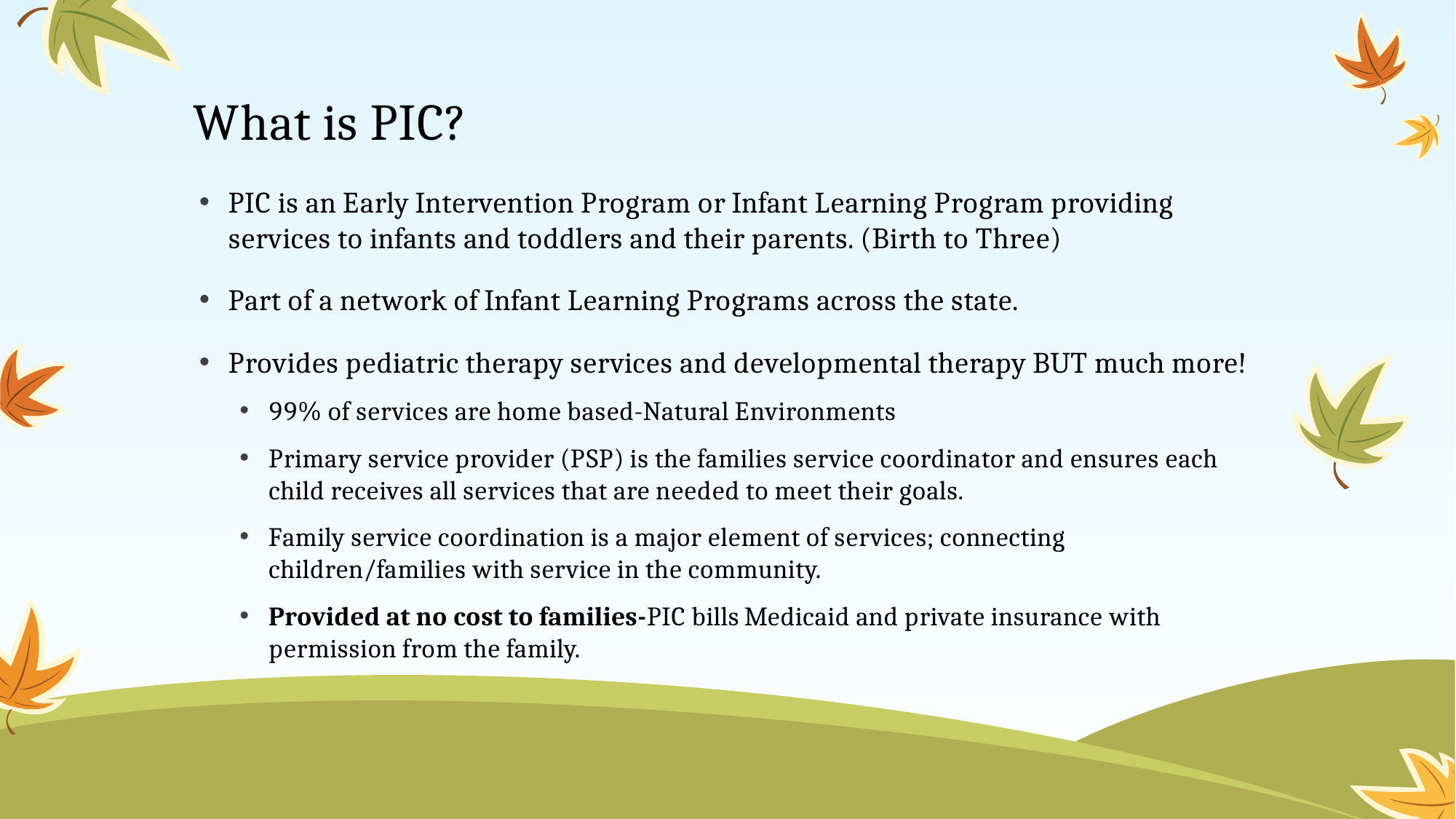

# What is PIC?
PIC is an Early Intervention Program or Infant Learning Program providing services to infants and toddlers and their parents. (Birth to Three)
Part of a network of Infant Learning Programs across the state.
Provides pediatric therapy services and developmental therapy BUT much more!
99% of services are home based-Natural Environments
Primary service provider (PSP) is the families service coordinator and ensures each child receives all services that are needed to meet their goals.
Family service coordination is a major element of services; connecting children/families with service in the community.
Provided at no cost to families-PIC bills Medicaid and private insurance with permission from the family.